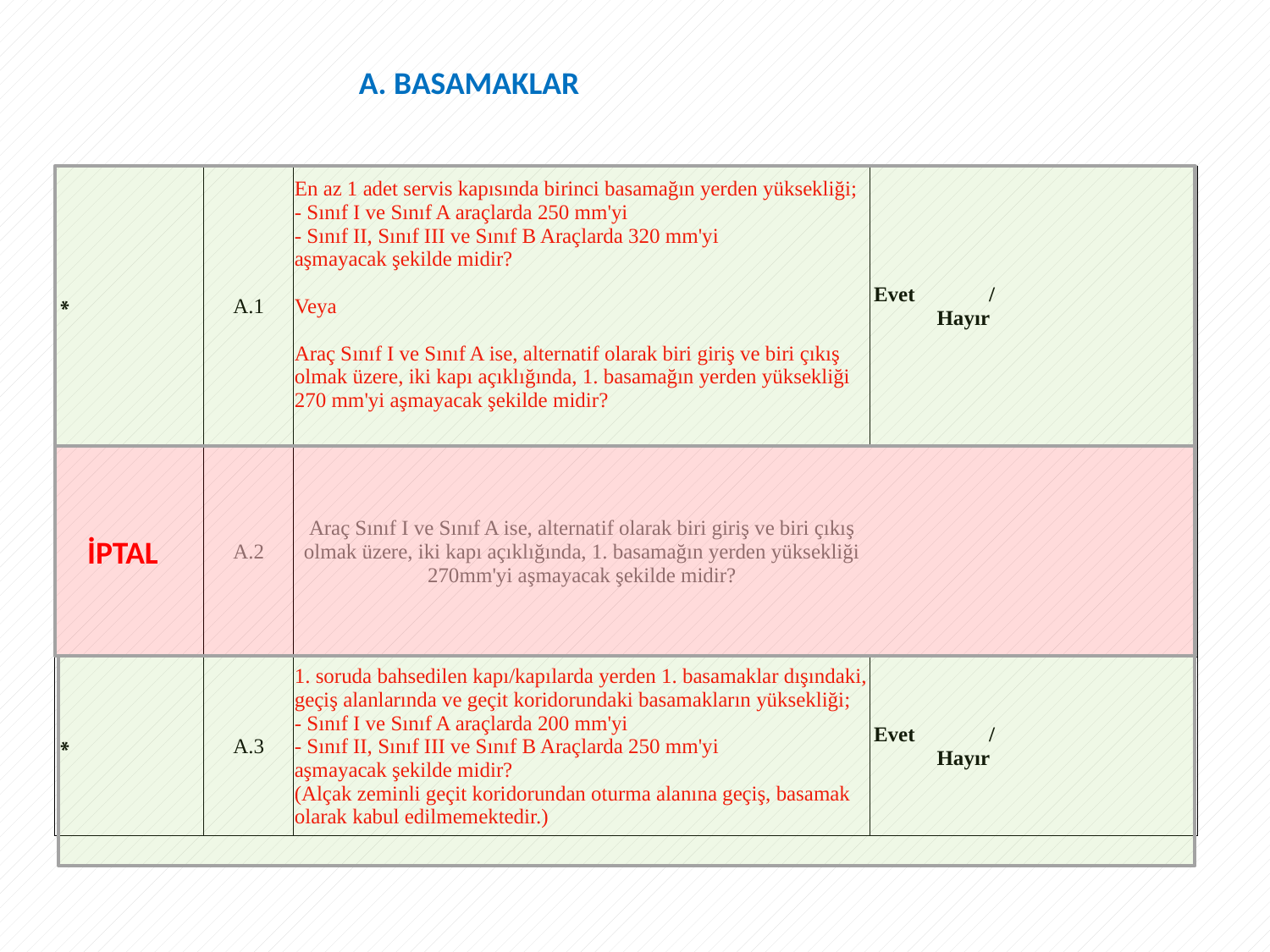

A. BASAMAKLAR
| \* | A.1 | En az 1 adet servis kapısında birinci basamağın yerden yüksekliği; - Sınıf I ve Sınıf A araçlarda 250 mm'yi - Sınıf II, Sınıf III ve Sınıf B Araçlarda 320 mm'yi aşmayacak şekilde midir? Veya Araç Sınıf I ve Sınıf A ise, alternatif olarak biri giriş ve biri çıkış olmak üzere, iki kapı açıklığında, 1. basamağın yerden yüksekliği 270 mm'yi aşmayacak şekilde midir? | Evet / Hayır |  |
| --- | --- | --- | --- | --- |
|  | A.2 | Araç Sınıf I ve Sınıf A ise, alternatif olarak biri giriş ve biri çıkış olmak üzere, iki kapı açıklığında, 1. basamağın yerden yüksekliği 270mm'yi aşmayacak şekilde midir? |  |  |
| \* | A.3 | 1. soruda bahsedilen kapı/kapılarda yerden 1. basamaklar dışındaki, geçiş alanlarında ve geçit koridorundaki basamakların yüksekliği; - Sınıf I ve Sınıf A araçlarda 200 mm'yi - Sınıf II, Sınıf III ve Sınıf B Araçlarda 250 mm'yi aşmayacak şekilde midir? (Alçak zeminli geçit koridorundan oturma alanına geçiş, basamak olarak kabul edilmemektedir.) | Evet / Hayır |  |

İPTAL